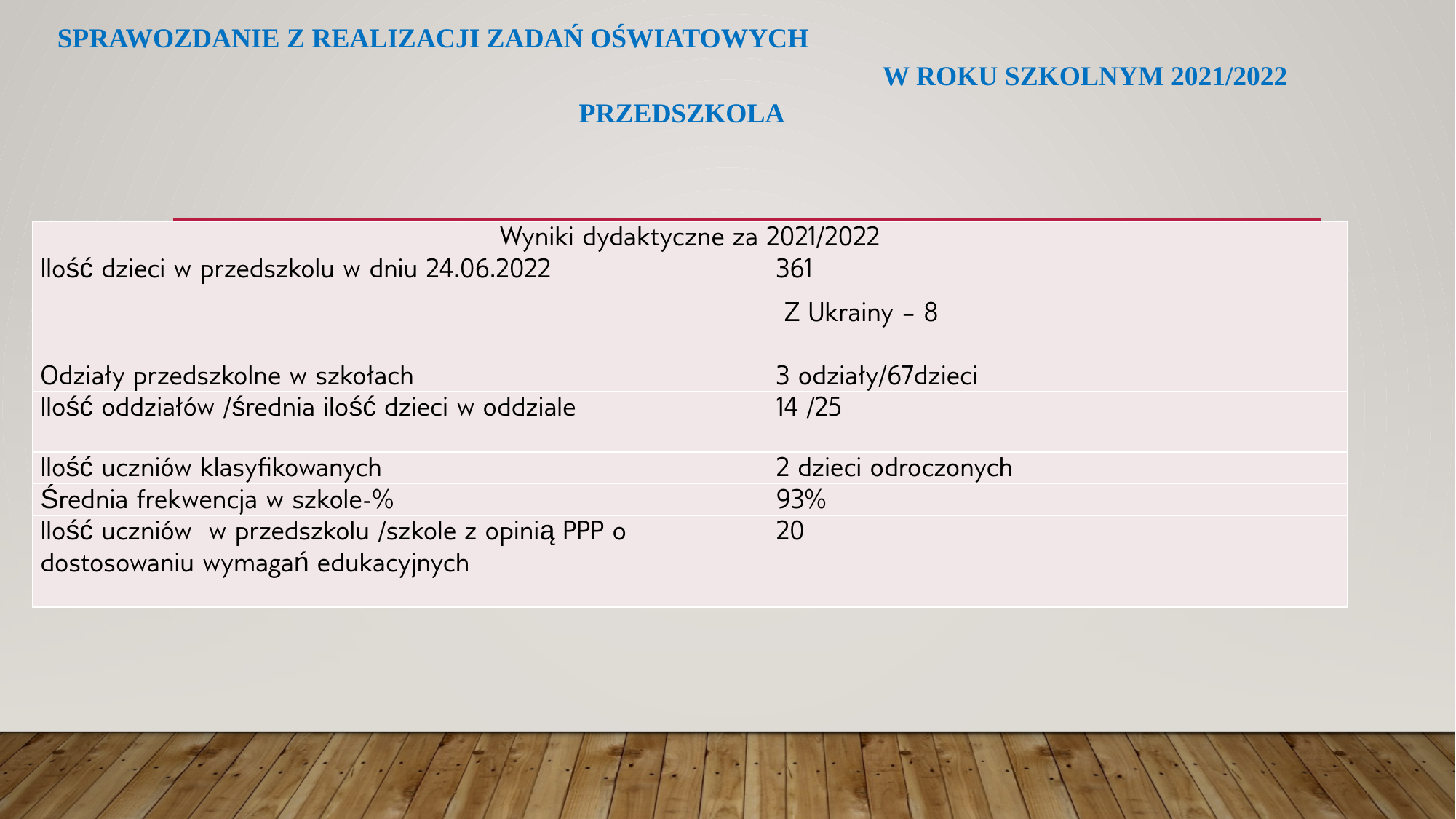

# SPRAWOZDANIE Z REALIZACJI ZADAŃ OŚWIATOWYCH                                                                                                                                                                                              w roku szkolnym 2021/2022 Przedszkola
| Wyniki dydaktyczne za 2021/2022 |  |
| --- | --- |
| Ilość dzieci w przedszkolu w dniu 24.06.2022 | 361 Z Ukrainy – 8 |
| Odziały przedszkolne w szkołach | 3 odziały/67dzieci |
| Ilość oddziałów /średnia ilość dzieci w oddziale | 14 /25 |
| Ilość uczniów klasyfikowanych | 2 dzieci odroczonych |
| Średnia frekwencja w szkole-% | 93% |
| Ilość uczniów w przedszkolu /szkole z opinią PPP o dostosowaniu wymagań edukacyjnych | 20 |